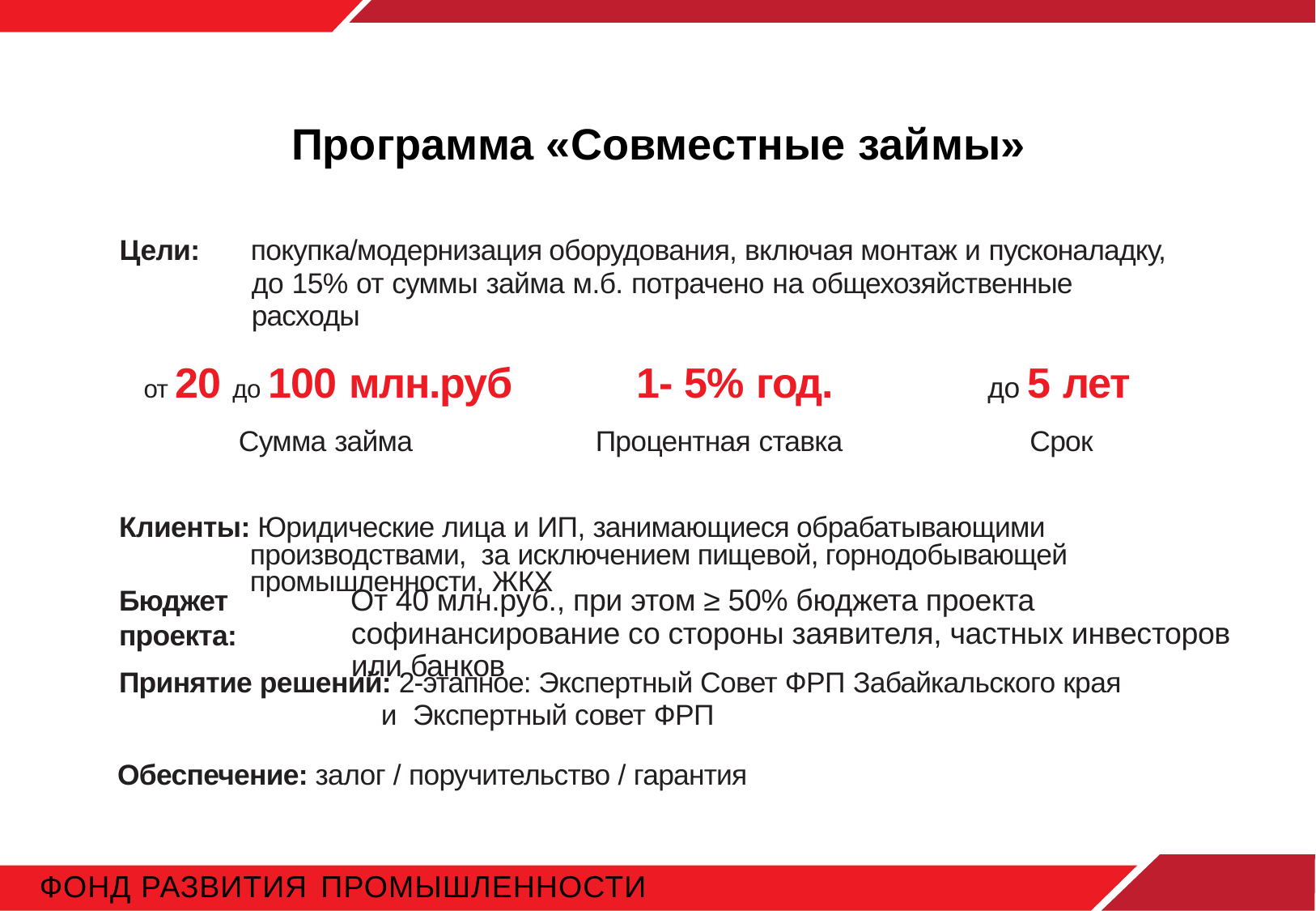

# Программа «Совместные займы»
Цели:
покупка/модернизация оборудования, включая монтаж и пусконаладку,  до 15% от суммы займа м.б. потрачено на общехозяйственные расходы
до 5 лет
Срок
от 20 до 100 млн.руб
Сумма займа
1- 5% год.
Процентная ставка
Клиенты: Юридические лица и ИП, занимающиеся обрабатывающими производствами,  за исключением пищевой, горнодобывающей промышленности, ЖКХ
Бюджет проекта:
От 40 млн.руб., при этом ≥ 50% бюджета проекта софинансирование со стороны заявителя, частных инвесторов или банков
Принятие решений: 2-этапное: Экспертный Совет ФРП Забайкальского края и  Экспертный совет ФРП
Обеспечение: залог / поручительство / гарантия

ФОНД РАЗВИТИЯ ПРОМЫШЛЕННОСТИ